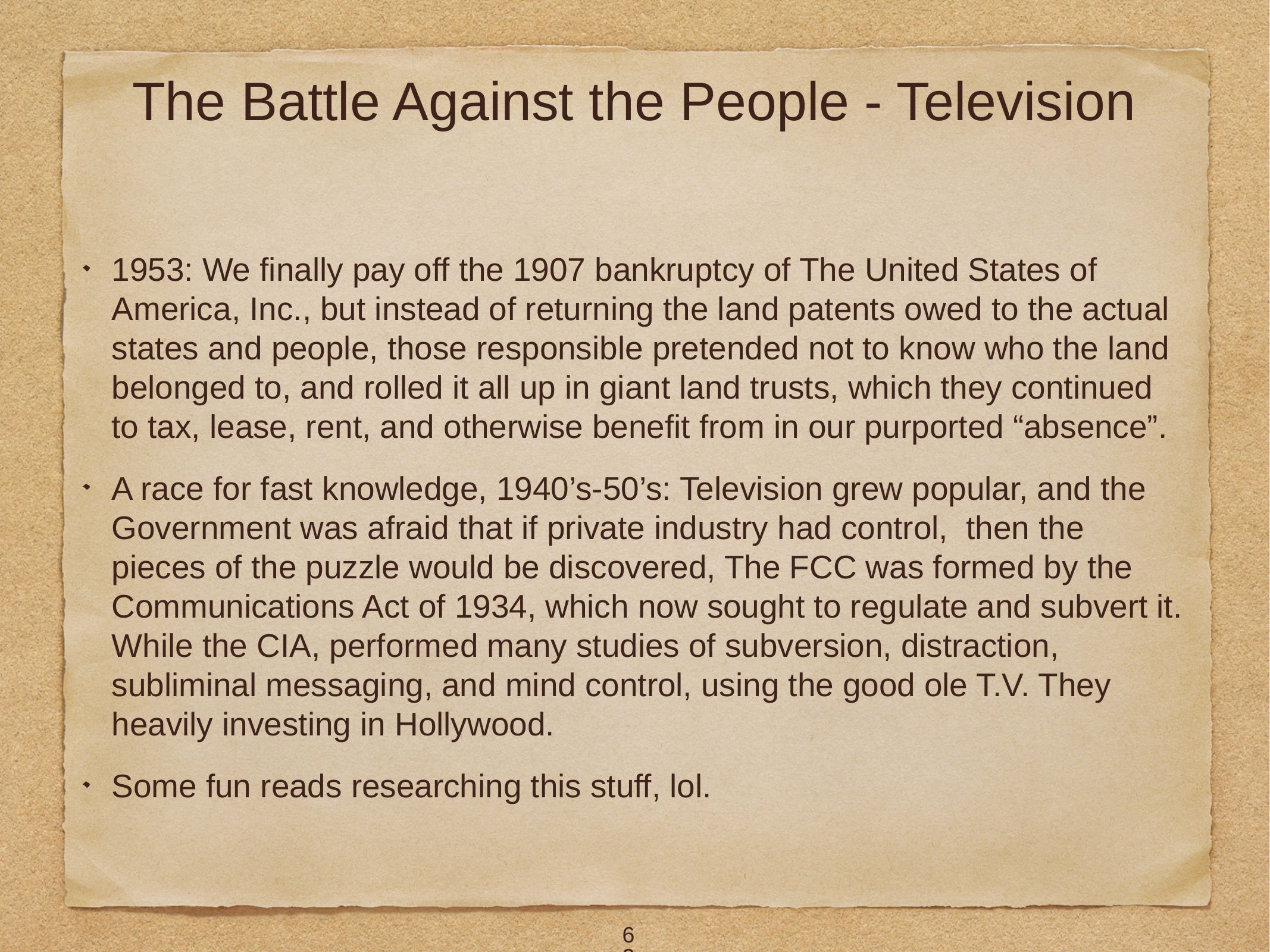

# The Battle Against the People - Television
1953: We finally pay off the 1907 bankruptcy of The United States of America, Inc., but instead of returning the land patents owed to the actual states and people, those responsible pretended not to know who the land belonged to, and rolled it all up in giant land trusts, which they continued to tax, lease, rent, and otherwise benefit from in our purported “absence”.
A race for fast knowledge, 1940’s-50’s: Television grew popular, and the Government was afraid that if private industry had control,  then the pieces of the puzzle would be discovered, The FCC was formed by the Communications Act of 1934, which now sought to regulate and subvert it. While the CIA, performed many studies of subversion, distraction, subliminal messaging, and mind control, using the good ole T.V. They heavily investing in Hollywood.
Some fun reads researching this stuff, lol.
62